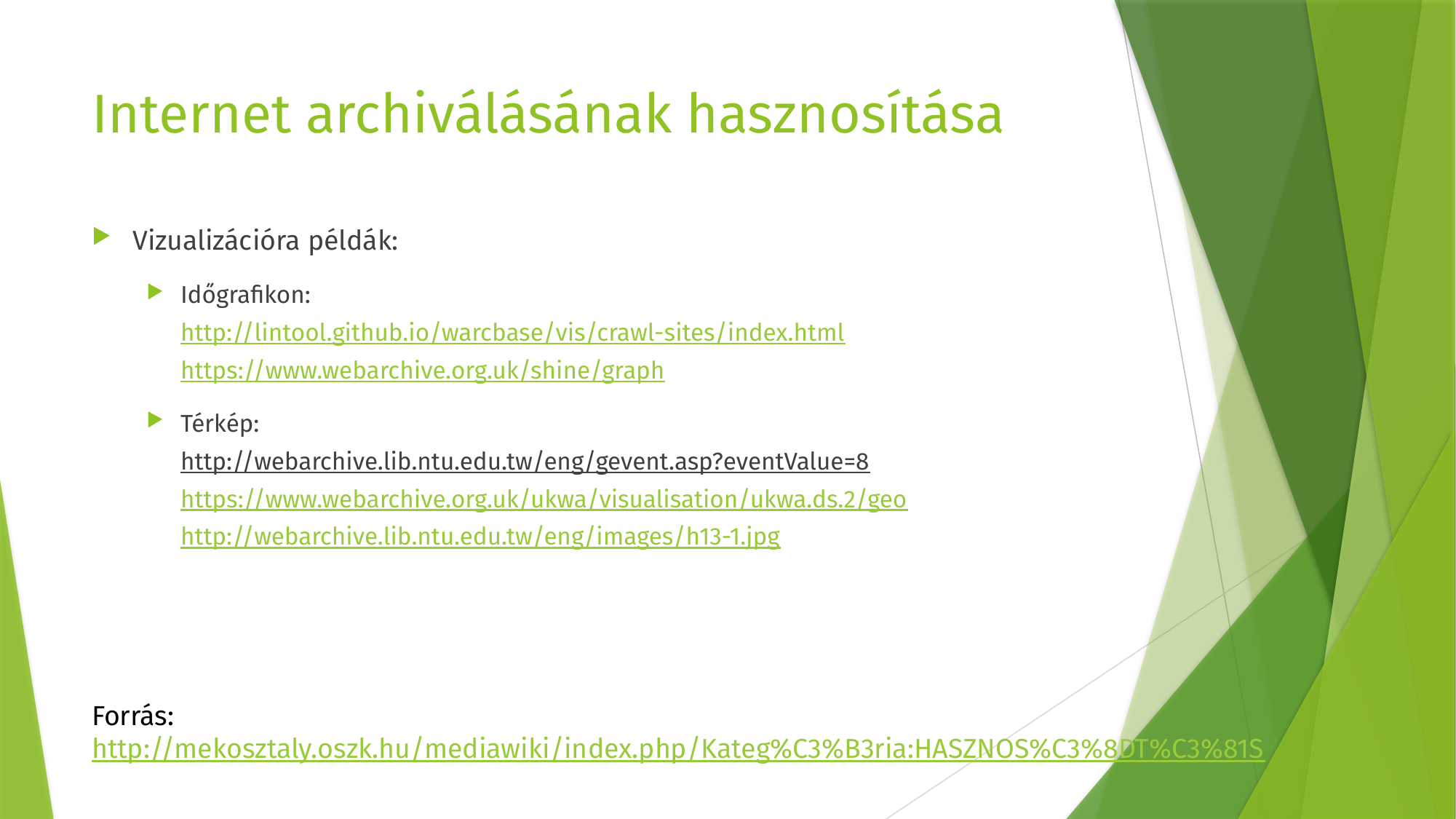

# Internet archiválásának hasznosítása
Vizualizációra példák:
Időgrafikon:
http://lintool.github.io/warcbase/vis/crawl-sites/index.html
https://www.webarchive.org.uk/shine/graph
Térkép:
http://webarchive.lib.ntu.edu.tw/eng/gevent.asp?eventValue=8
https://www.webarchive.org.uk/ukwa/visualisation/ukwa.ds.2/geo
http://webarchive.lib.ntu.edu.tw/eng/images/h13-1.jpg
Forrás: http://mekosztaly.oszk.hu/mediawiki/index.php/Kateg%C3%B3ria:HASZNOS%C3%8DT%C3%81S